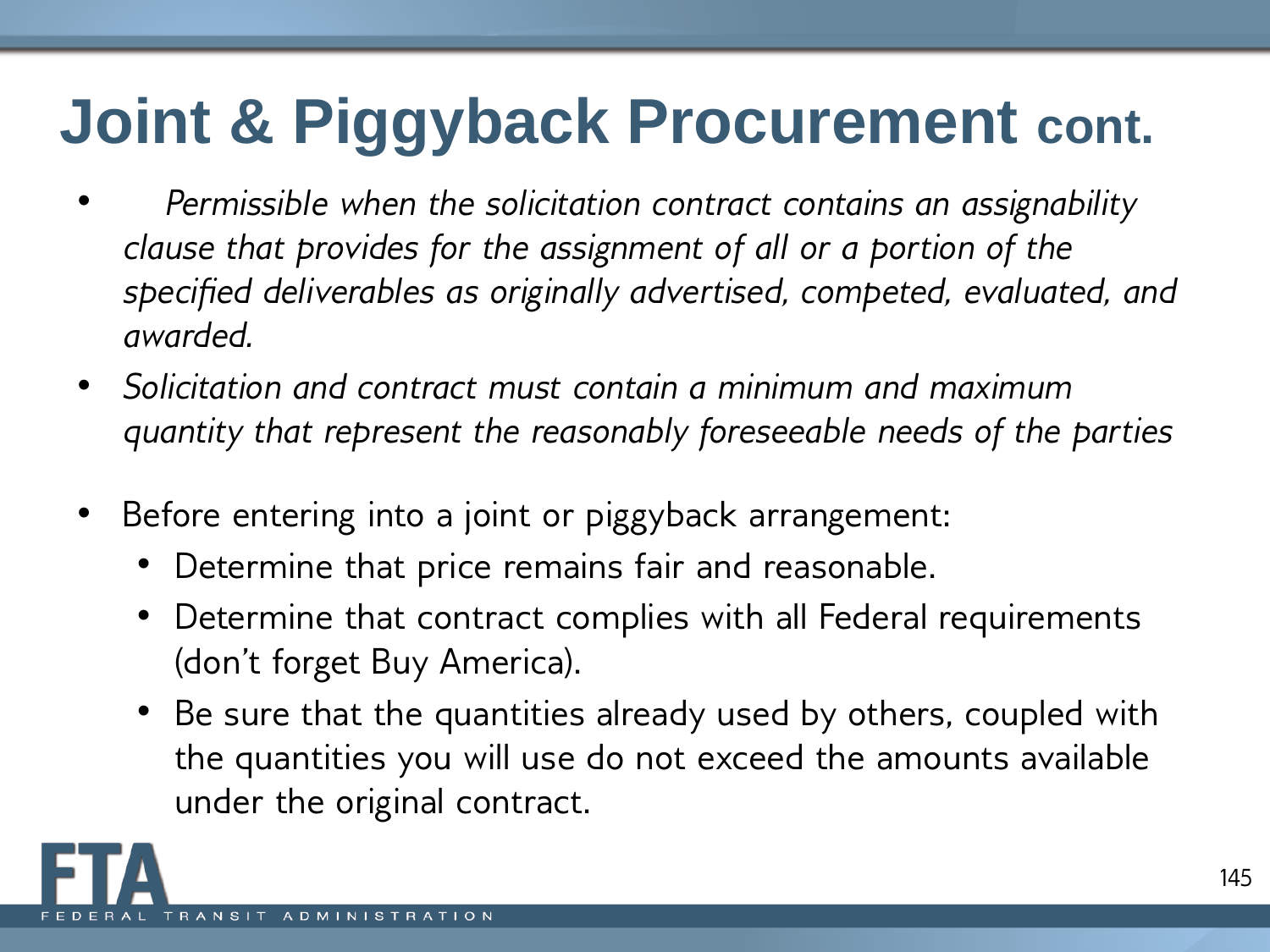

# Joint & Piggyback Procurement cont.
	Permissible when the solicitation contract contains an assignability clause that provides for the assignment of all or a portion of the specified deliverables as originally advertised, competed, evaluated, and awarded.
Solicitation and contract must contain a minimum and maximum quantity that represent the reasonably foreseeable needs of the parties

Before entering into a joint or piggyback arrangement:
Determine that price remains fair and reasonable.
Determine that contract complies with all Federal requirements (don’t forget Buy America).
Be sure that the quantities already used by others, coupled with the quantities you will use do not exceed the amounts available under the original contract.